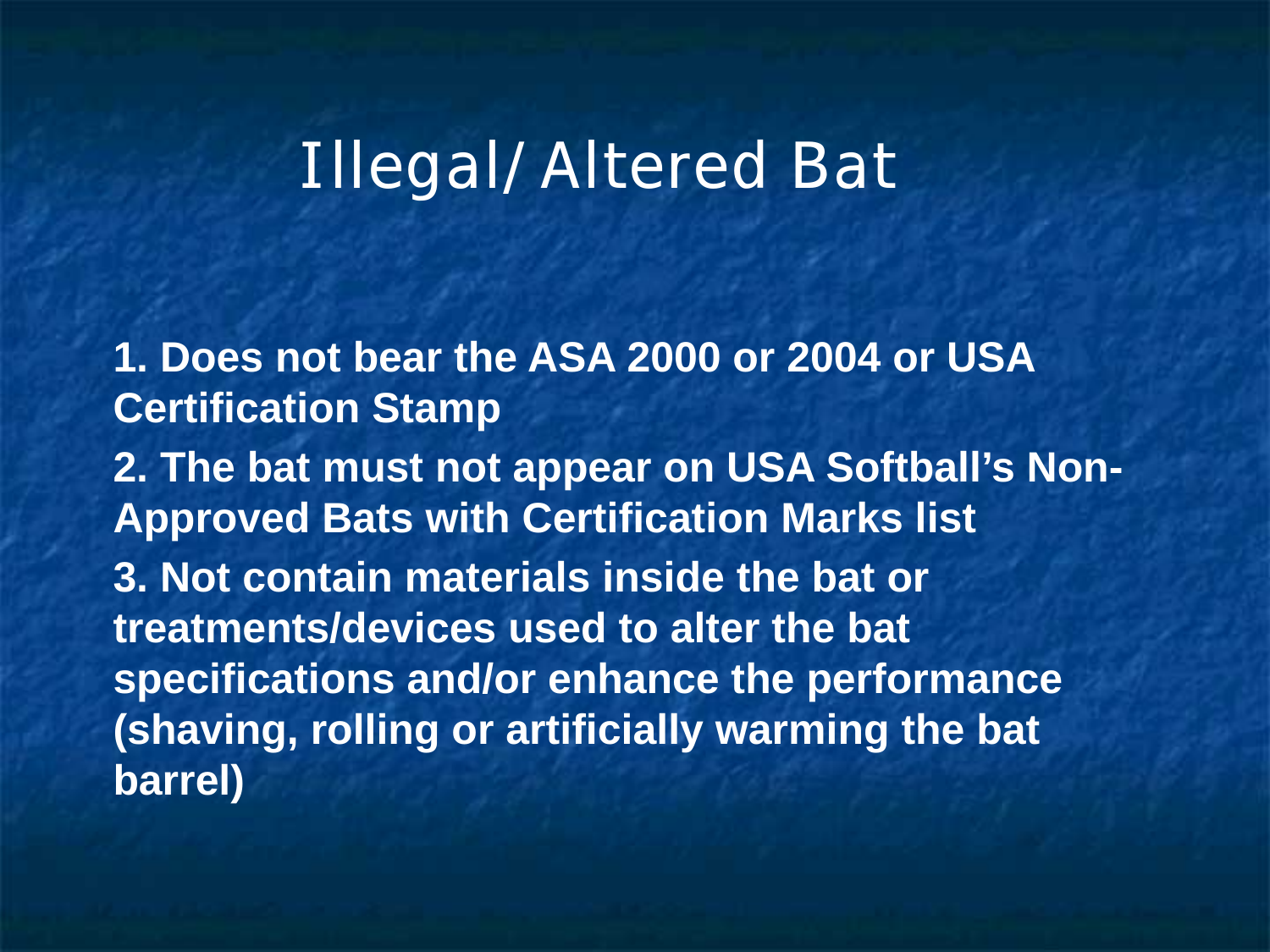

Illegal/Altered Bat

1. Does not bear the ASA 2000 or 2004 or USA Certification Stamp
2. The bat must not appear on USA Softball’s Non-Approved Bats with Certification Marks list
3. Not contain materials inside the bat or treatments/devices used to alter the bat specifications and/or enhance the performance (shaving, rolling or artificially warming the bat barrel)